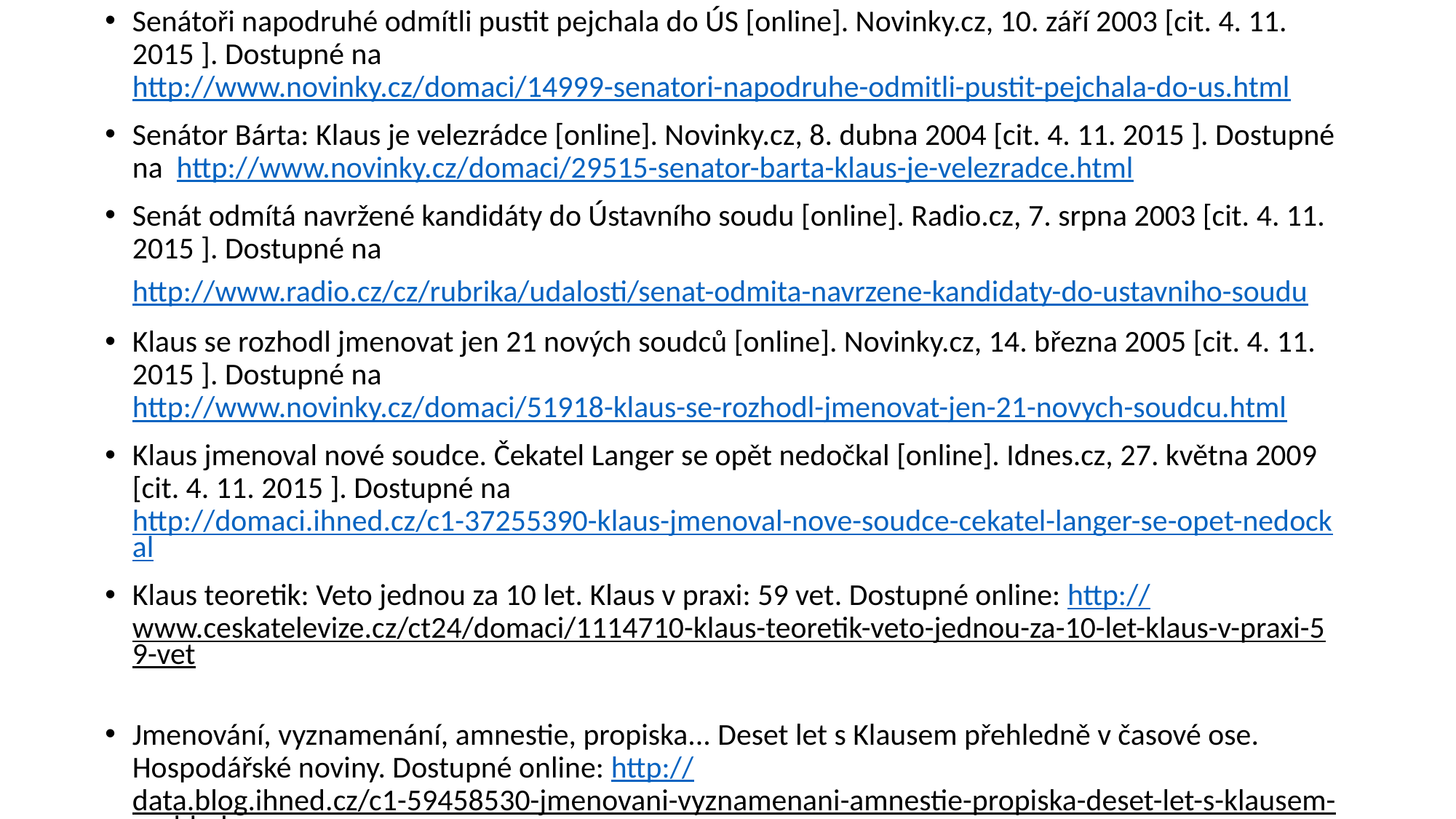

Senátoři napodruhé odmítli pustit pejchala do ÚS [online]. Novinky.cz, 10. září 2003 [cit. 4. 11. 2015 ]. Dostupné na http://www.novinky.cz/domaci/14999-senatori-napodruhe-odmitli-pustit-pejchala-do-us.html
Senátor Bárta: Klaus je velezrádce [online]. Novinky.cz, 8. dubna 2004 [cit. 4. 11. 2015 ]. Dostupné na  http://www.novinky.cz/domaci/29515-senator-barta-klaus-je-velezradce.html
Senát odmítá navržené kandidáty do Ústavního soudu [online]. Radio.cz, 7. srpna 2003 [cit. 4. 11. 2015 ]. Dostupné na http://www.radio.cz/cz/rubrika/udalosti/senat-odmita-navrzene-kandidaty-do-ustavniho-soudu
Klaus se rozhodl jmenovat jen 21 nových soudců [online]. Novinky.cz, 14. března 2005 [cit. 4. 11. 2015 ]. Dostupné na http://www.novinky.cz/domaci/51918-klaus-se-rozhodl-jmenovat-jen-21-novych-soudcu.html
Klaus jmenoval nové soudce. Čekatel Langer se opět nedočkal [online]. Idnes.cz, 27. května 2009 [cit. 4. 11. 2015 ]. Dostupné na http://domaci.ihned.cz/c1-37255390-klaus-jmenoval-nove-soudce-cekatel-langer-se-opet-nedockal
Klaus teoretik: Veto jednou za 10 let. Klaus v praxi: 59 vet. Dostupné online: http://www.ceskatelevize.cz/ct24/domaci/1114710-klaus-teoretik-veto-jednou-za-10-let-klaus-v-praxi-59-vet
Jmenování, vyznamenání, amnestie, propiska... Deset let s Klausem přehledně v časové ose. Hospodářské noviny. Dostupné online: http://data.blog.ihned.cz/c1-59458530-jmenovani-vyznamenani-amnestie-propiska-deset-let-s-klausem-prehledne-v-casove-ose